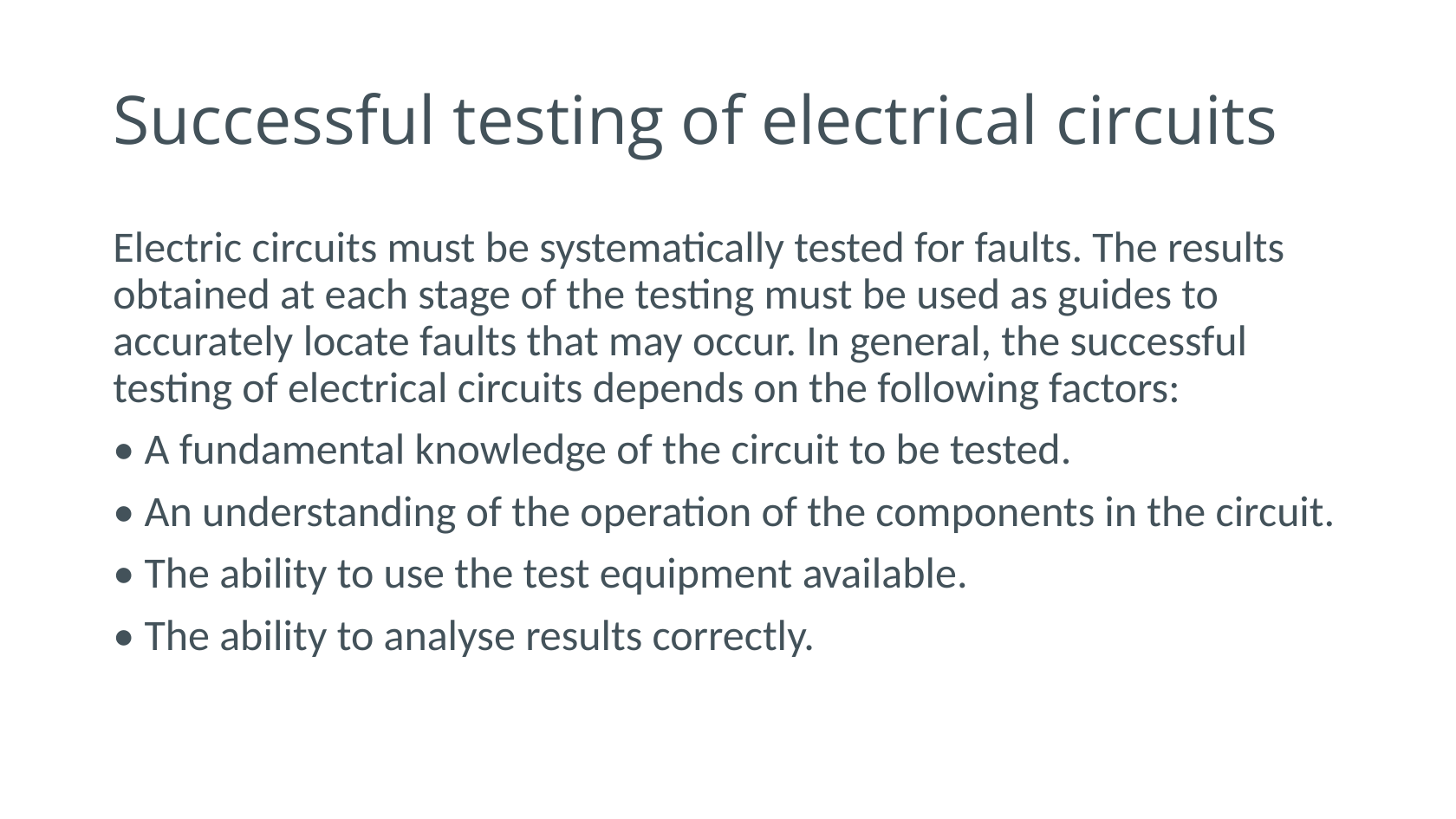

# Successful testing of electrical circuits
Electric circuits must be systematically tested for faults. The results obtained at each stage of the testing must be used as guides to accurately locate faults that may occur. In general, the successful testing of electrical circuits depends on the following factors:
• A fundamental knowledge of the circuit to be tested.
• An understanding of the operation of the components in the circuit.
• The ability to use the test equipment available.
• The ability to analyse results correctly.